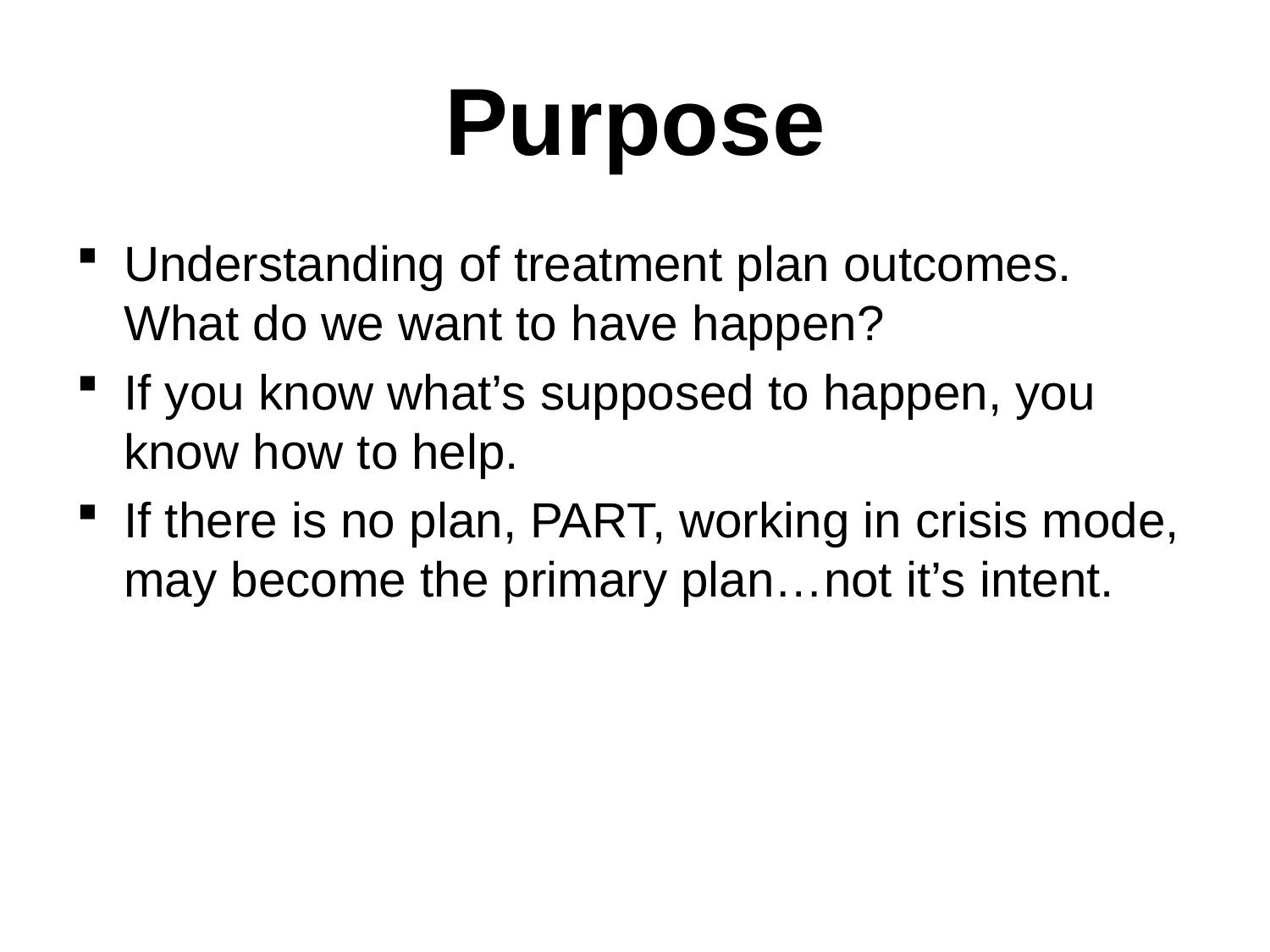

# Purpose
Understanding of treatment plan outcomes. What do we want to have happen?
If you know what’s supposed to happen, you know how to help.
If there is no plan, PART, working in crisis mode, may become the primary plan…not it’s intent.